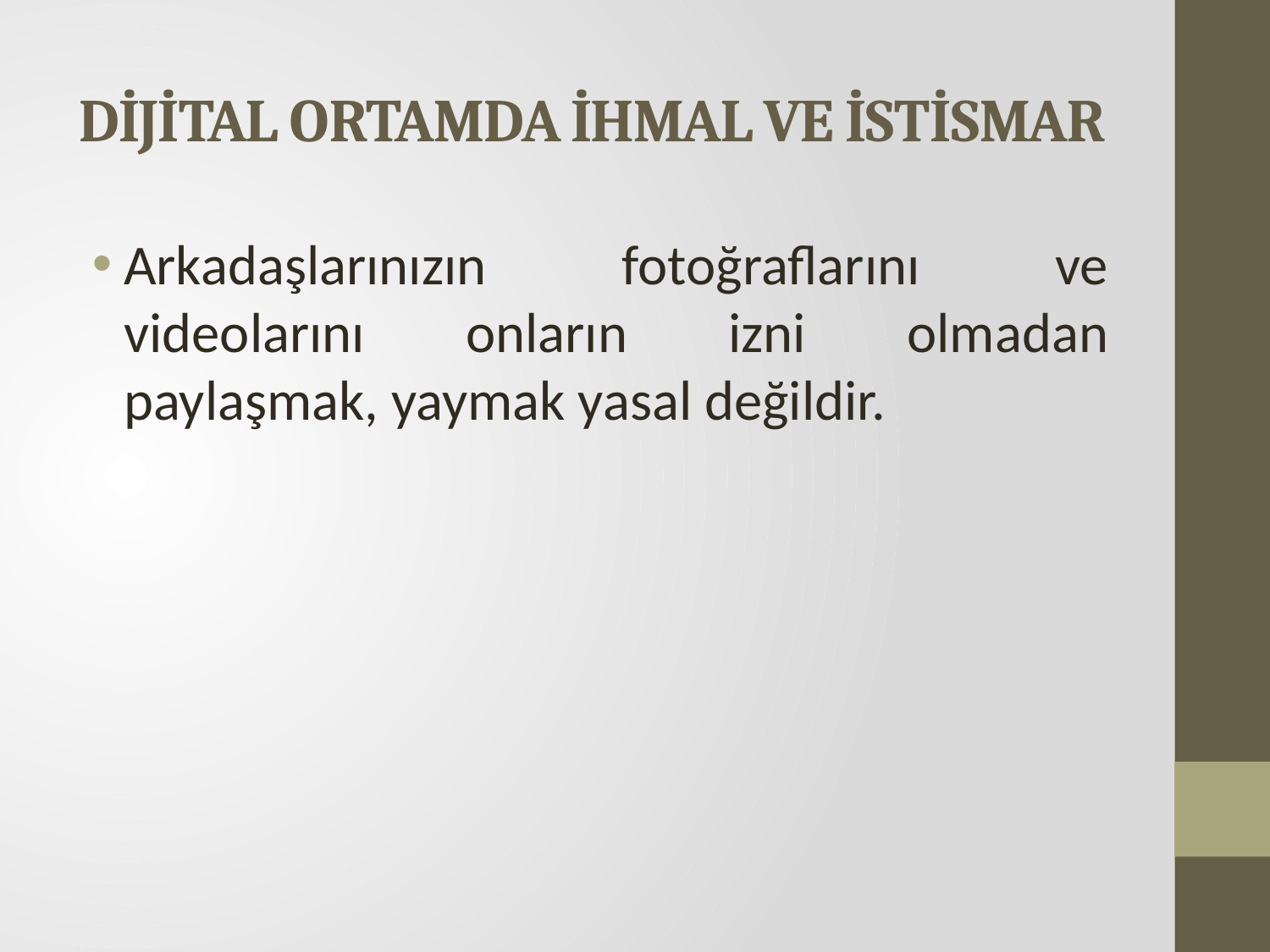

# DİJİTAL ORTAMDA İHMAL VE İSTİSMAR
Arkadaşlarınızın fotoğraflarını ve videolarını onların izni olmadan paylaşmak, yaymak yasal değildir.